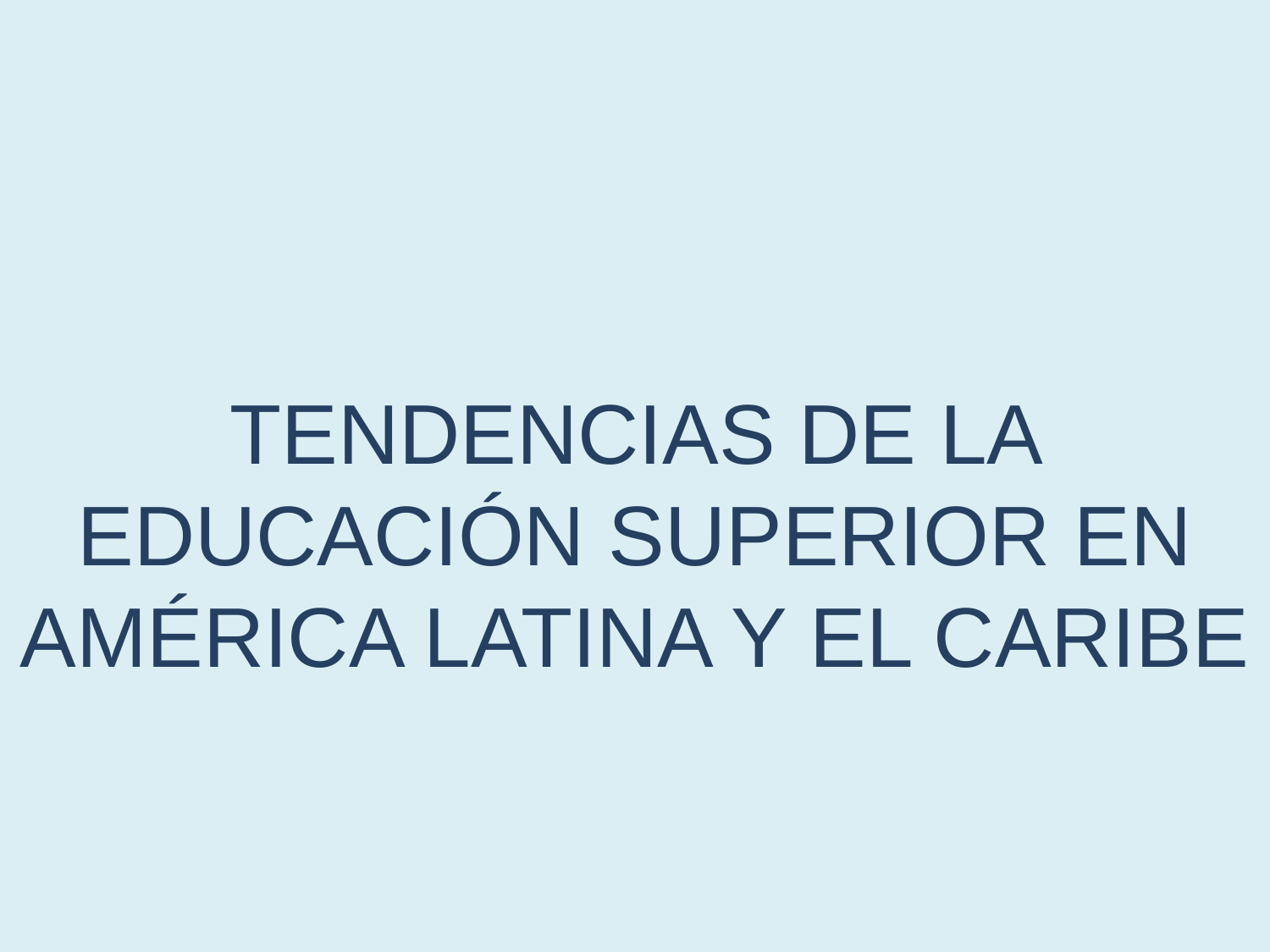

TENDENCIAS DE LA EDUCACIÓN SUPERIOR EN AMÉRICA LATINA Y EL CARIBE